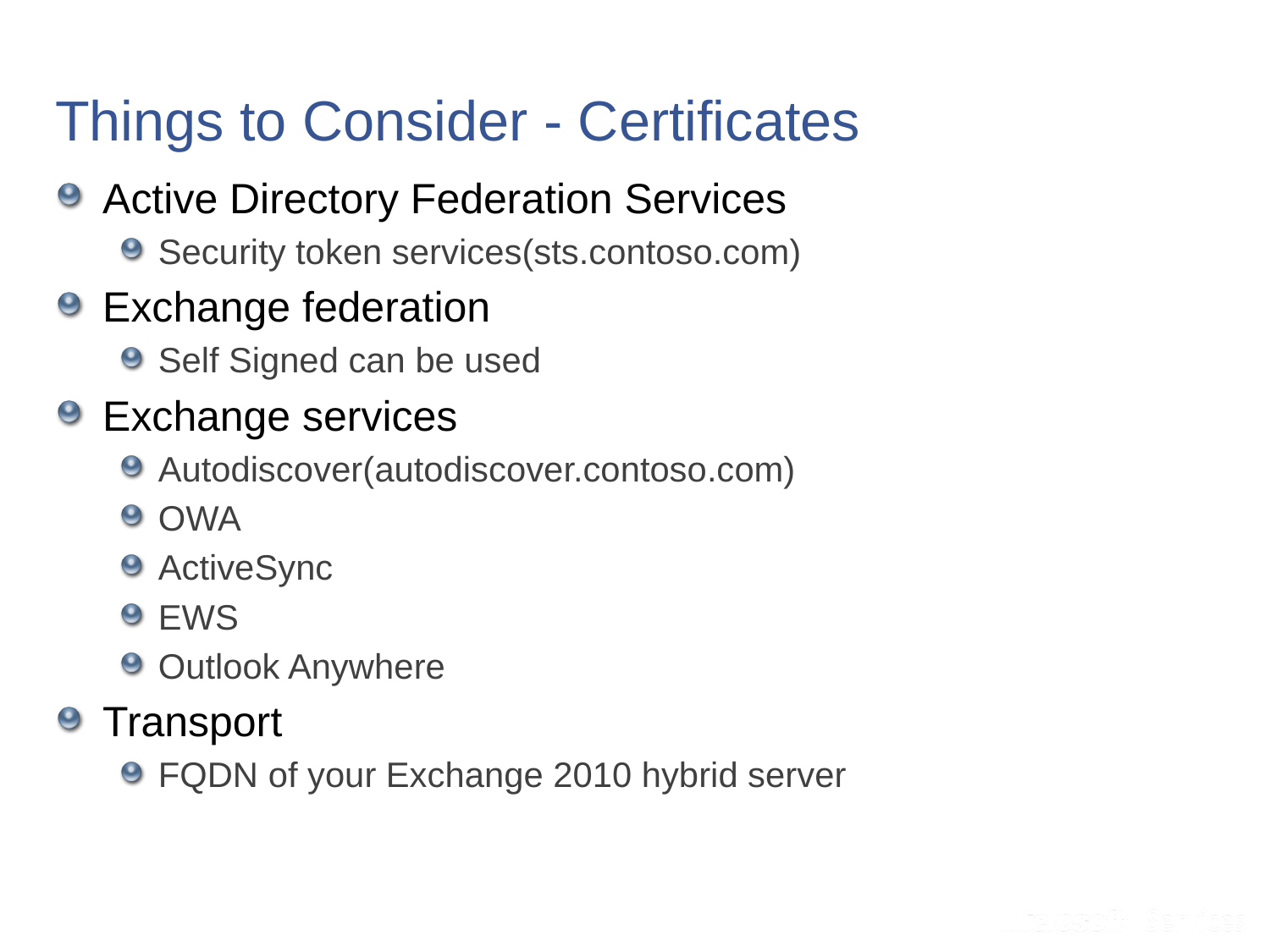

# Things to Consider - Certificates
Active Directory Federation Services
Security token services(sts.contoso.com)
Exchange federation
Self Signed can be used
Exchange services
Autodiscover(autodiscover.contoso.com)
OWA
ActiveSync
EWS
Outlook Anywhere
Transport
FQDN of your Exchange 2010 hybrid server
Microsoft Confidential
28